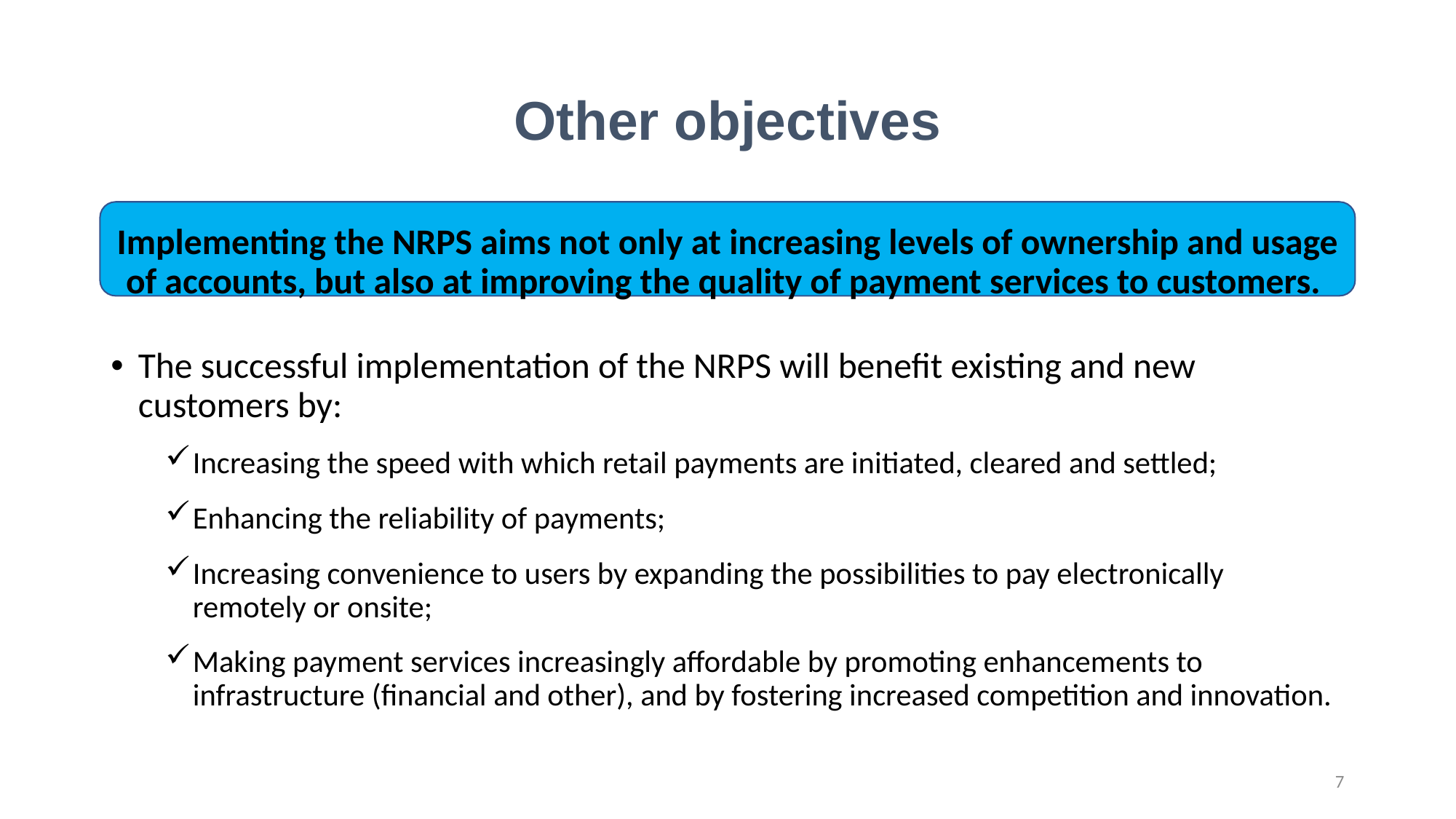

# Other objectives

Implementing the NRPS aims not only at increasing levels of ownership and usage of accounts, but also at improving the quality of payment services to customers.
The successful implementation of the NRPS will benefit existing and new customers by:
Increasing the speed with which retail payments are initiated, cleared and settled;
Enhancing the reliability of payments;
Increasing convenience to users by expanding the possibilities to pay electronically remotely or onsite;
Making payment services increasingly affordable by promoting enhancements to infrastructure (financial and other), and by fostering increased competition and innovation.
7